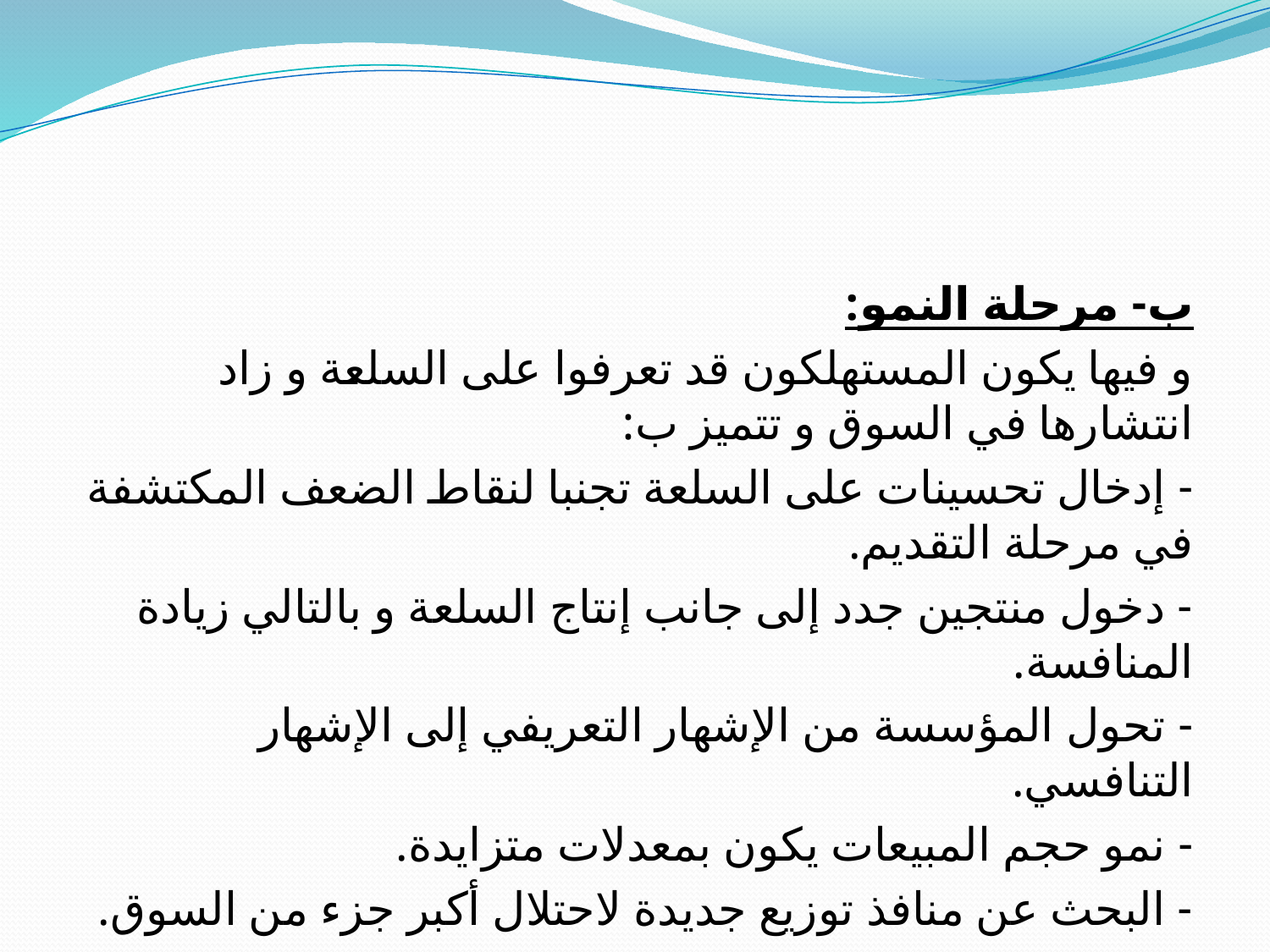

ب- مرحلة النمو:
	و فيها يكون المستهلكون قد تعرفوا على السلعة و زاد انتشارها في السوق و تتميز ب:
- إدخال تحسينات على السلعة تجنبا لنقاط الضعف المكتشفة في مرحلة التقديم.
- دخول منتجين جدد إلى جانب إنتاج السلعة و بالتالي زيادة المنافسة.
- تحول المؤسسة من الإشهار التعريفي إلى الإشهار التنافسي.
- نمو حجم المبيعات يكون بمعدلات متزايدة.
- البحث عن منافذ توزيع جديدة لاحتلال أكبر جزء من السوق.